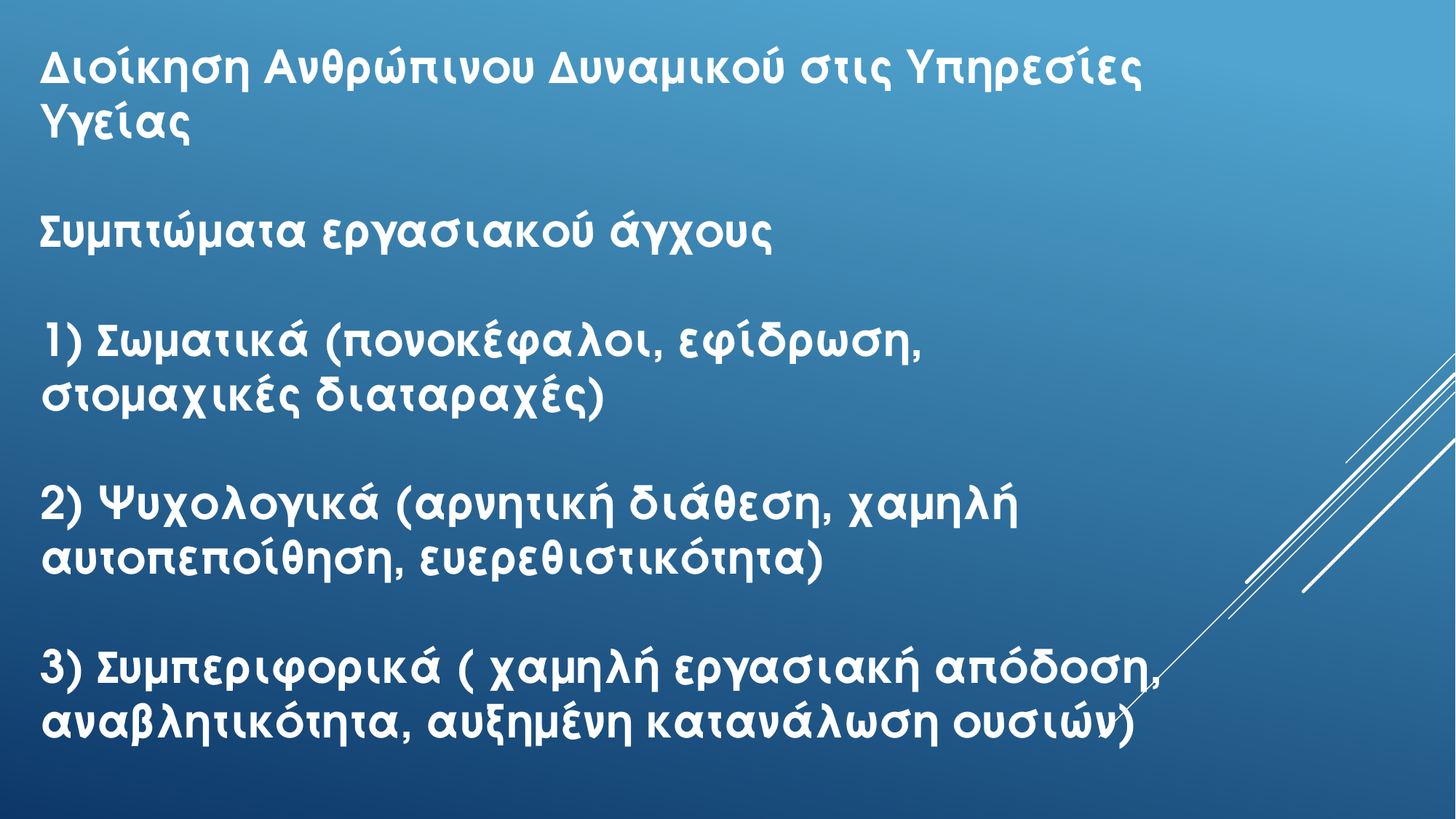

Διοίκηση Ανθρώπινου Δυναμικού στις Υπηρεσίες Υγείας

Συμπτώματα εργασιακού άγχους

1) Σωματικά (πονοκέφαλοι, εφίδρωση, στομαχικές διαταραχές)

2) Ψυχολογικά (αρνητική διάθεση, χαμηλή αυτοπεποίθηση, ευερεθιστικότητα)

3) Συμπεριφορικά ( χαμηλή εργασιακή απόδοση, αναβλητικότητα, αυξημένη κατανάλωση ουσιών)